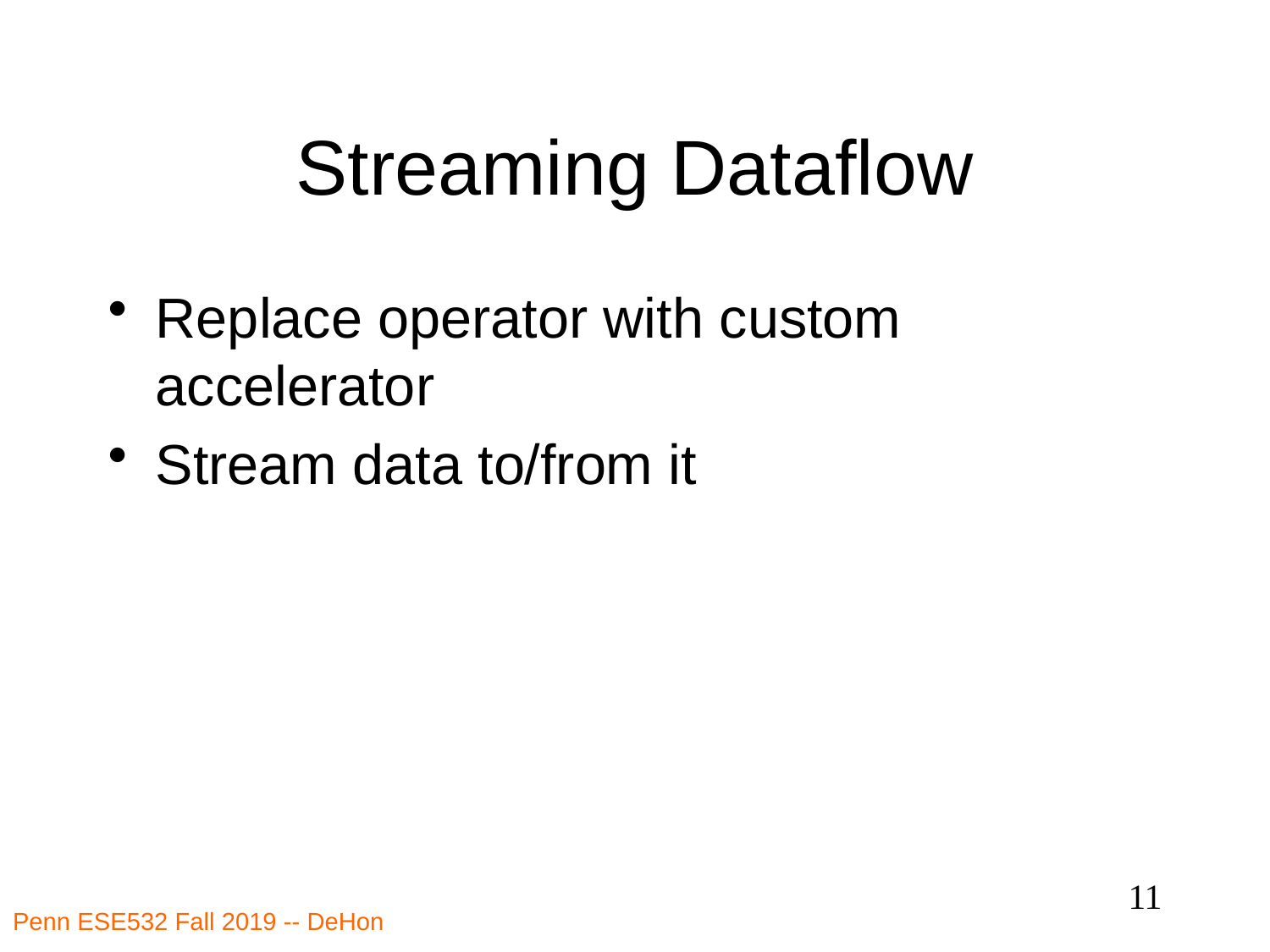

# Streaming Dataflow
Replace operator with custom accelerator
Stream data to/from it
11
Penn ESE532 Fall 2019 -- DeHon